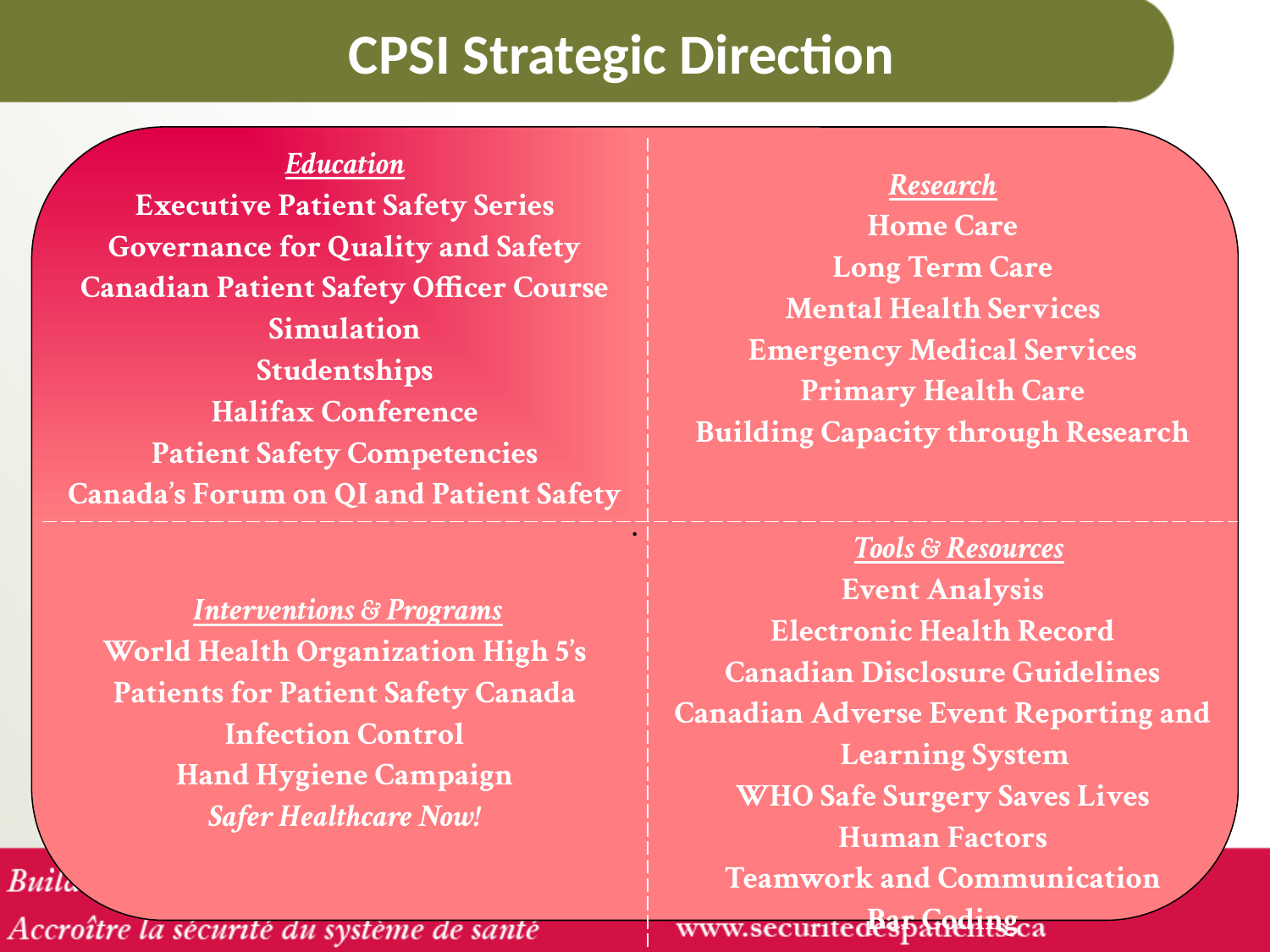

CPSI Strategic Direction
.
| Education Executive Patient Safety Series Governance for Quality and Safety Canadian Patient Safety Officer Course Simulation Studentships Halifax Conference Patient Safety Competencies Canada’s Forum on QI and Patient Safety | Research Home Care Long Term Care Mental Health Services Emergency Medical Services Primary Health Care Building Capacity through Research |
| --- | --- |
| Interventions & Programs World Health Organization High 5’s Patients for Patient Safety Canada Infection Control Hand Hygiene Campaign Safer Healthcare Now! | Tools & Resources Event Analysis Electronic Health Record Canadian Disclosure Guidelines Canadian Adverse Event Reporting and Learning System WHO Safe Surgery Saves Lives Human Factors Teamwork and Communication Bar Coding |